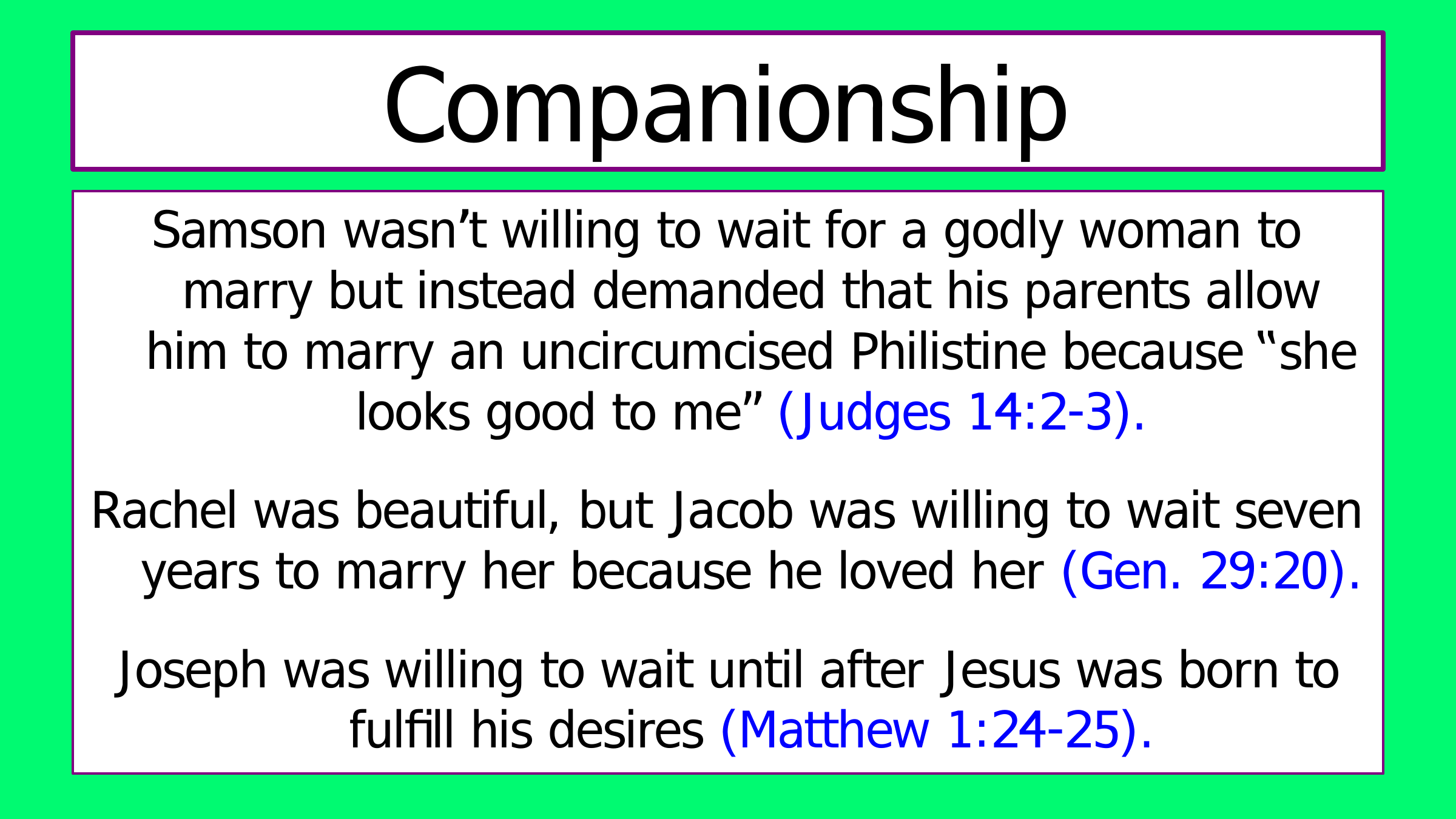

# Companionship
Samson wasn’t willing to wait for a godly woman to marry but instead demanded that his parents allow him to marry an uncircumcised Philistine because “she looks good to me” (Judges 14:2-3).

Rachel was beautiful, but Jacob was willing to wait seven years to marry her because he loved her (Gen. 29:20).

Joseph was willing to wait until after Jesus was born to fulfill his desires (Matthew 1:24-25).